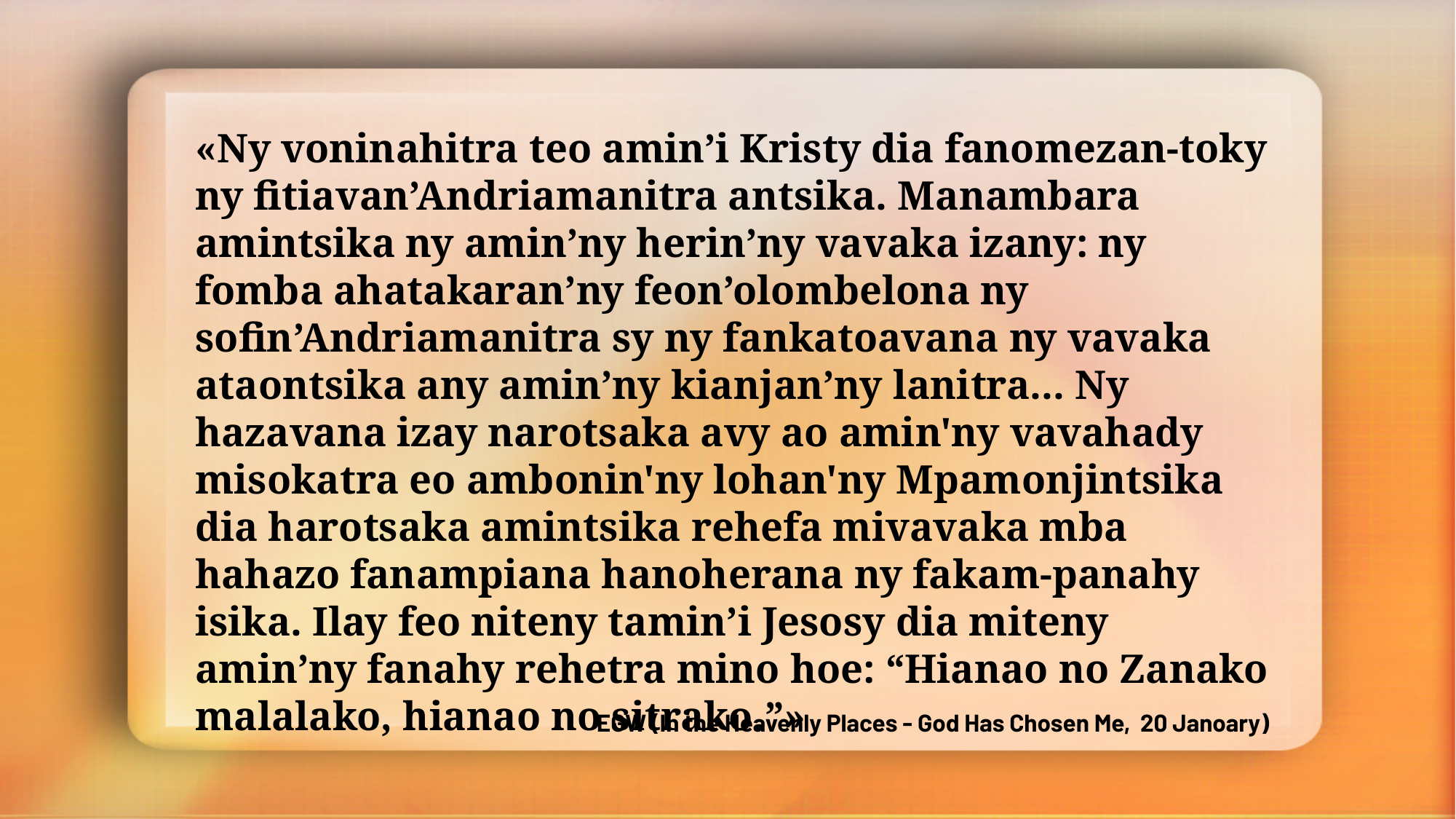

«Ny voninahitra teo amin’i Kristy dia fanomezan-toky ny fitiavan’Andriamanitra antsika. Manambara amintsika ny amin’ny herin’ny vavaka izany: ny fomba ahatakaran’ny feon’olombelona ny sofin’Andriamanitra sy ny fankatoavana ny vavaka ataontsika any amin’ny kianjan’ny lanitra... Ny hazavana izay narotsaka avy ao amin'ny vavahady misokatra eo ambonin'ny lohan'ny Mpamonjintsika dia harotsaka amintsika rehefa mivavaka mba hahazo fanampiana hanoherana ny fakam-panahy isika. Ilay feo niteny tamin’i Jesosy dia miteny amin’ny fanahy rehetra mino hoe: “Hianao no Zanako malalako, hianao no sitrako.”»
EGW (In the Heavenly Places - God Has Chosen Me,  20 Janoary)